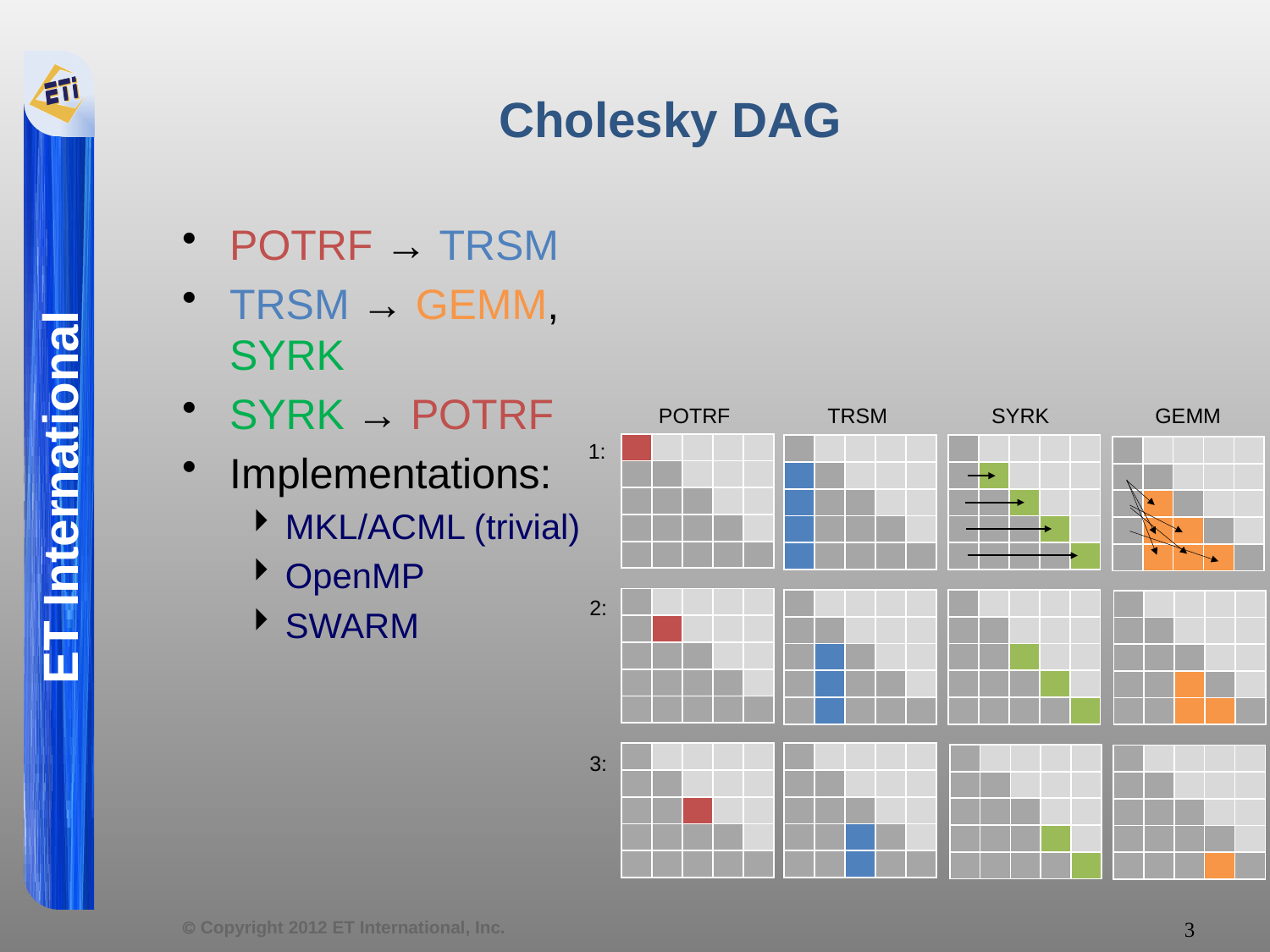

# Cholesky DAG
POTRF → TRSM
TRSM → GEMM, SYRK
SYRK → POTRF
Implementations:
MKL/ACML (trivial)
OpenMP
SWARM
POTRF
TRSM
SYRK
GEMM
1:
|  |  |  |  |  |
| --- | --- | --- | --- | --- |
|  |  |  |  |  |
|  |  |  |  |  |
|  |  |  |  |  |
|  |  |  |  |  |
|  |  |  |  |  |
| --- | --- | --- | --- | --- |
|  |  |  |  |  |
|  |  |  |  |  |
|  |  |  |  |  |
|  |  |  |  |  |
|  |  |  |  |  |
| --- | --- | --- | --- | --- |
|  |  |  |  |  |
|  |  |  |  |  |
|  |  |  |  |  |
|  |  |  |  |  |
|  |  |  |  |  |
| --- | --- | --- | --- | --- |
|  |  |  |  |  |
|  |  |  |  |  |
|  |  |  |  |  |
|  |  |  |  |  |
2:
|  |  |  |  |  |
| --- | --- | --- | --- | --- |
|  |  |  |  |  |
|  |  |  |  |  |
|  |  |  |  |  |
|  |  |  |  |  |
|  |  |  |  |  |
| --- | --- | --- | --- | --- |
|  |  |  |  |  |
|  |  |  |  |  |
|  |  |  |  |  |
|  |  |  |  |  |
|  |  |  |  |  |
| --- | --- | --- | --- | --- |
|  |  |  |  |  |
|  |  |  |  |  |
|  |  |  |  |  |
|  |  |  |  |  |
|  |  |  |  |  |
| --- | --- | --- | --- | --- |
|  |  |  |  |  |
|  |  |  |  |  |
|  |  |  |  |  |
|  |  |  |  |  |
|  |  |  |  |  |
| --- | --- | --- | --- | --- |
|  |  |  |  |  |
|  |  |  |  |  |
|  |  |  |  |  |
|  |  |  |  |  |
|  |  |  |  |  |
| --- | --- | --- | --- | --- |
|  |  |  |  |  |
|  |  |  |  |  |
|  |  |  |  |  |
|  |  |  |  |  |
3:
|  |  |  |  |  |
| --- | --- | --- | --- | --- |
|  |  |  |  |  |
|  |  |  |  |  |
|  |  |  |  |  |
|  |  |  |  |  |
|  |  |  |  |  |
| --- | --- | --- | --- | --- |
|  |  |  |  |  |
|  |  |  |  |  |
|  |  |  |  |  |
|  |  |  |  |  |
3